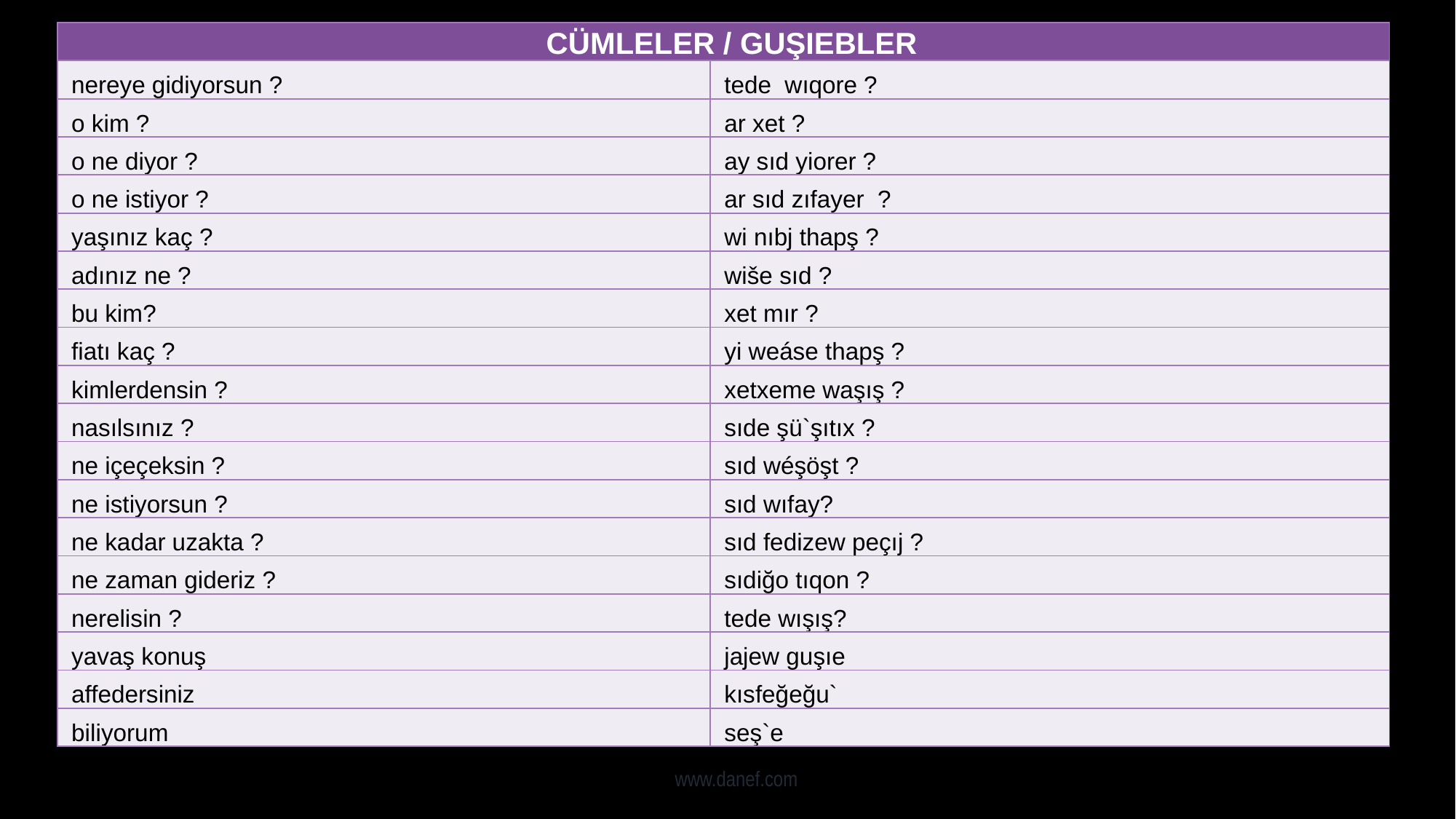

| CÜMLELER / GUŞIEBLER |  |
| --- | --- |
| nereye gidiyorsun ? | tede wıqore ? |
| o kim ? | ar xet ? |
| o ne diyor ? | ay sıd yiorer ? |
| o ne istiyor ? | ar sıd zıfayer ? |
| yaşınız kaç ? | wi nıbj thapş ? |
| adınız ne ? | wiše sıd ? |
| bu kim? | xet mır ? |
| fiatı kaç ? | yi weáse thapş ? |
| kimlerdensin ? | xetxeme waşış ? |
| nasılsınız ? | sıde şü`şıtıx ? |
| ne içeçeksin ? | sıd wéşöşt ? |
| ne istiyorsun ? | sıd wıfay? |
| ne kadar uzakta ? | sıd fedizew peçıj ? |
| ne zaman gideriz ? | sıdiğo tıqon ? |
| nerelisin ? | tede wışış? |
| yavaş konuş | jajew guşıe |
| affedersiniz | kısfeğeğu` |
| biliyorum | seş`e |
www.danef.com
63